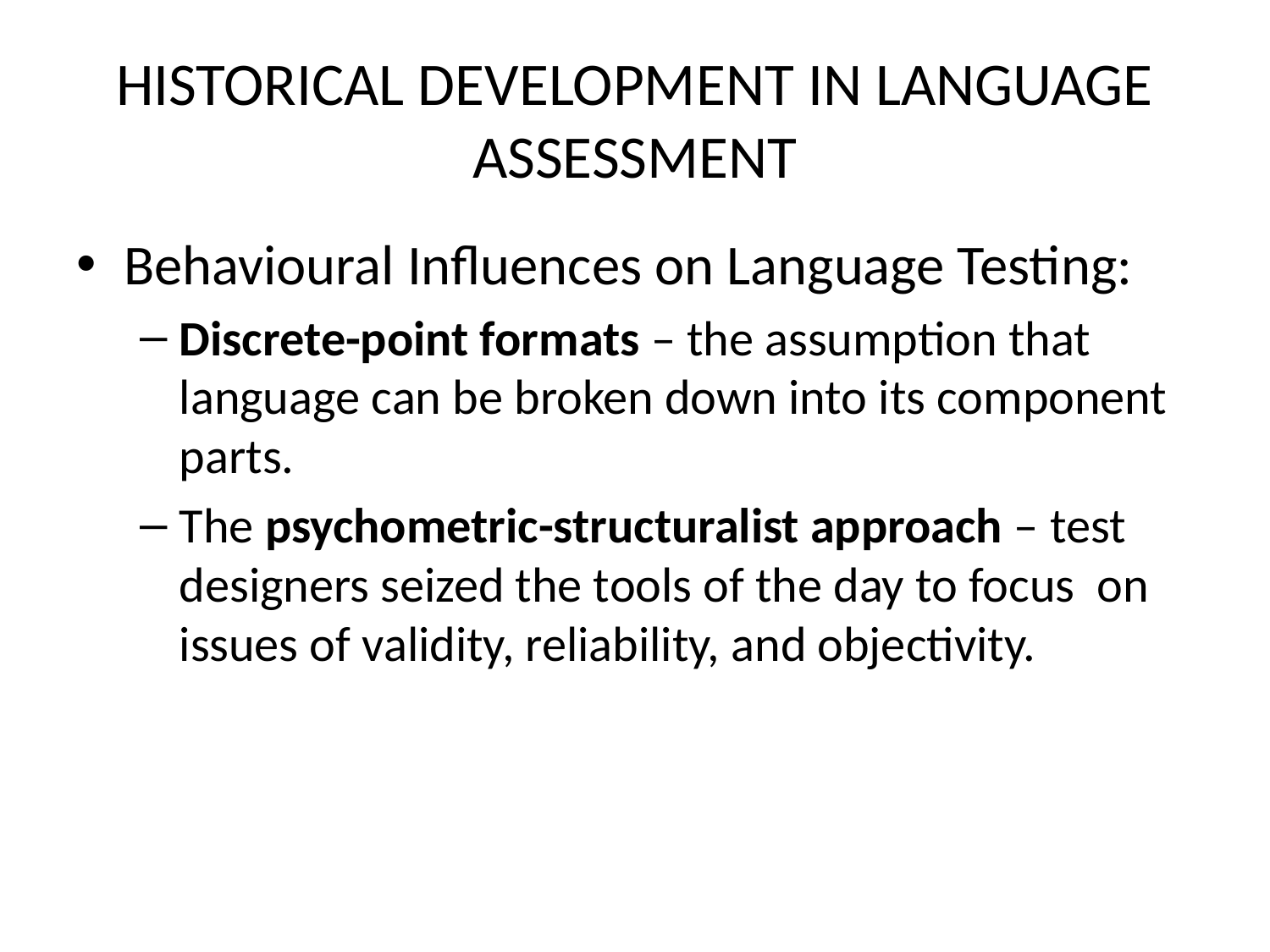

# HISTORICAL DEVELOPMENT IN LANGUAGE ASSESSMENT
Behavioural Influences on Language Testing:
Discrete-point formats – the assumption that language can be broken down into its component parts.
The psychometric-structuralist approach – test designers seized the tools of the day to focus  on issues of validity, reliability, and objectivity.